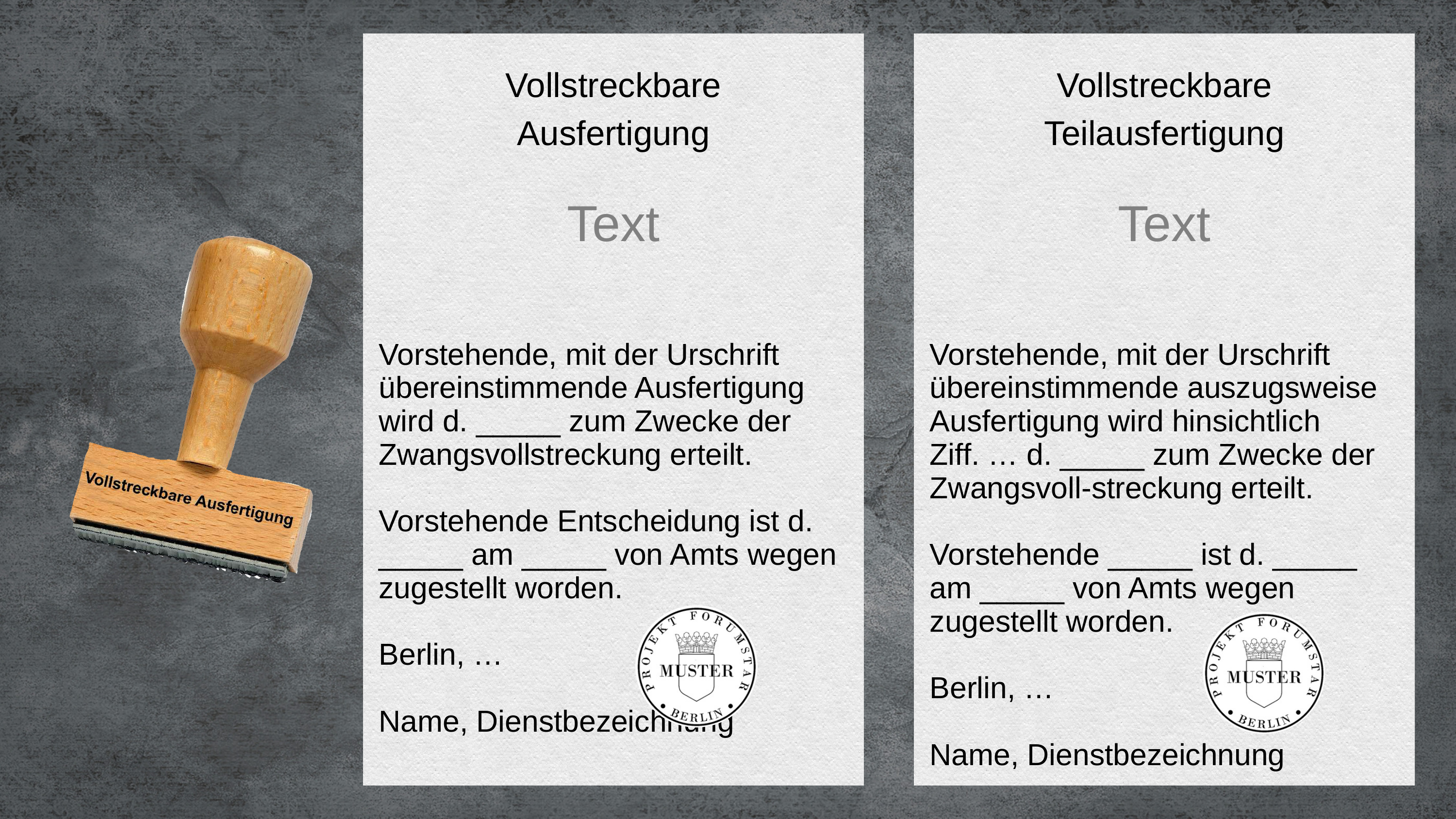

Vollstreckbare Ausfertigung
Vollstreckbare Teilausfertigung

Text
Text

Vorstehende, mit der Urschrift übereinstimmende Ausfertigung wird d. _____ zum Zwecke der Zwangsvollstreckung erteilt.

Vorstehende Entscheidung ist d. _____ am _____ von Amts wegen zugestellt worden.

Berlin, …

Name, Dienstbezeichnung
Vorstehende, mit der Urschrift übereinstimmende auszugsweise Ausfertigung wird hinsichtlich
Ziff. … d. _____ zum Zwecke der Zwangsvoll-streckung erteilt.

Vorstehende _____ ist d. _____ am _____ von Amts wegen zugestellt worden.

Berlin, …

Name, Dienstbezeichnung